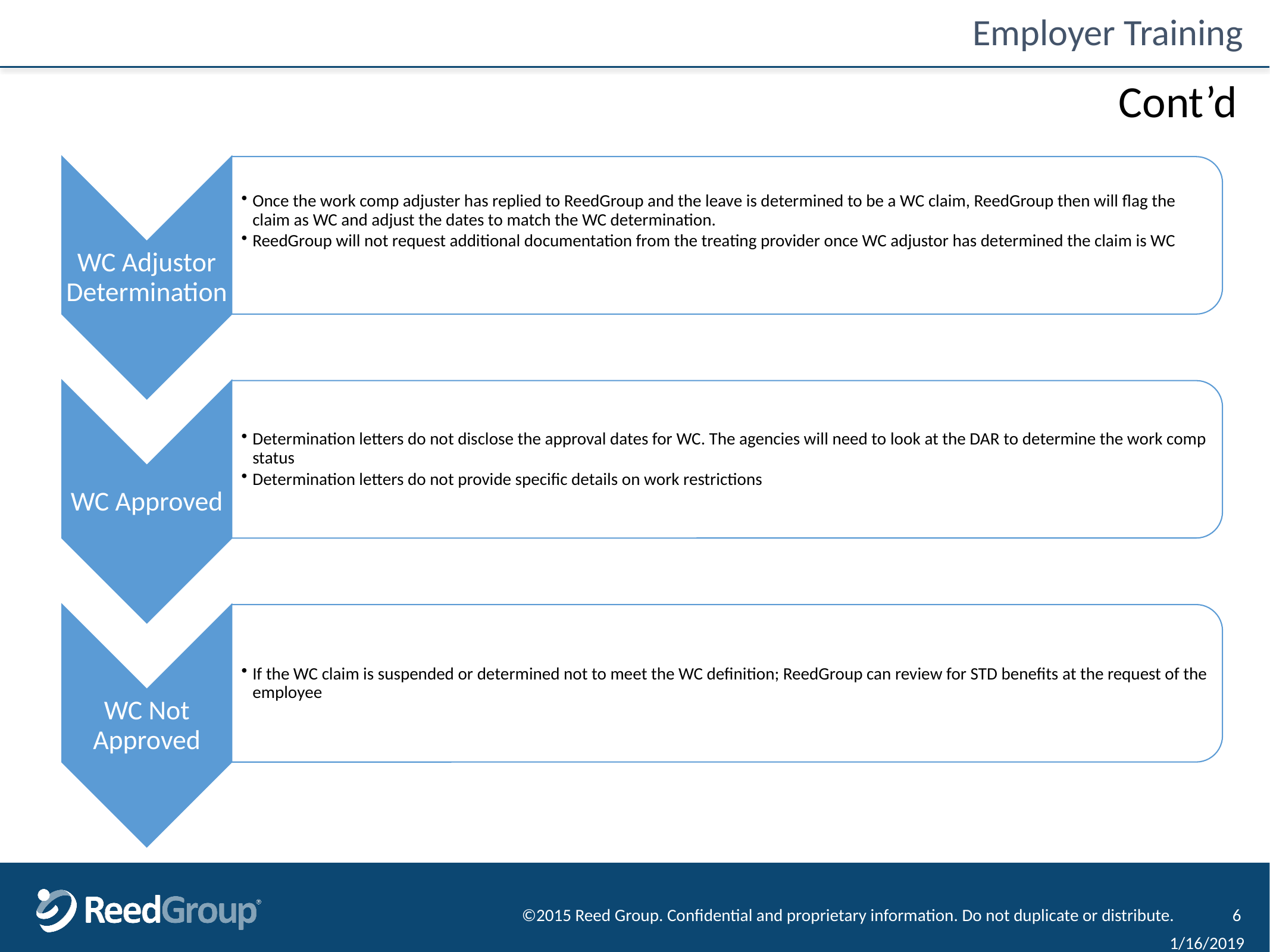

Cont’d
WC Adjustor Determination
Once the work comp adjuster has replied to ReedGroup and the leave is determined to be a WC claim, ReedGroup then will flag the claim as WC and adjust the dates to match the WC determination.
ReedGroup will not request additional documentation from the treating provider once WC adjustor has determined the claim is WC

WC Approved
Determination letters do not disclose the approval dates for WC. The agencies will need to look at the DAR to determine the work comp status
Determination letters do not provide specific details on work restrictions
WC Not Approved
If the WC claim is suspended or determined not to meet the WC definition; ReedGroup can review for STD benefits at the request of the employee